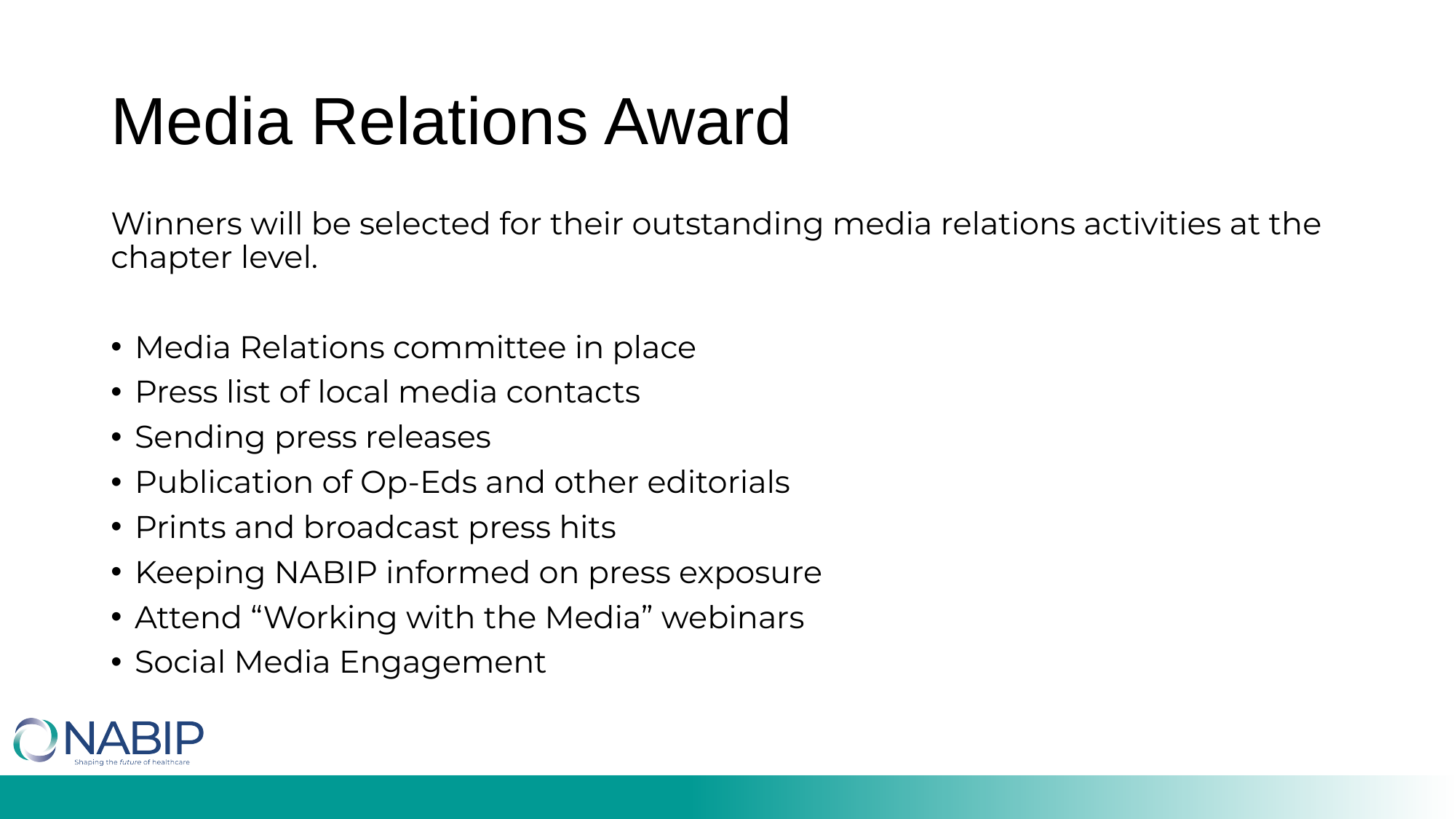

Media Relations Award
Winners will be selected for their outstanding media relations activities at the chapter level.

Media Relations committee in place
Press list of local media contacts
Sending press releases
Publication of Op-Eds and other editorials
Prints and broadcast press hits
Keeping NABIP informed on press exposure
Attend “Working with the Media” webinars
Social Media Engagement